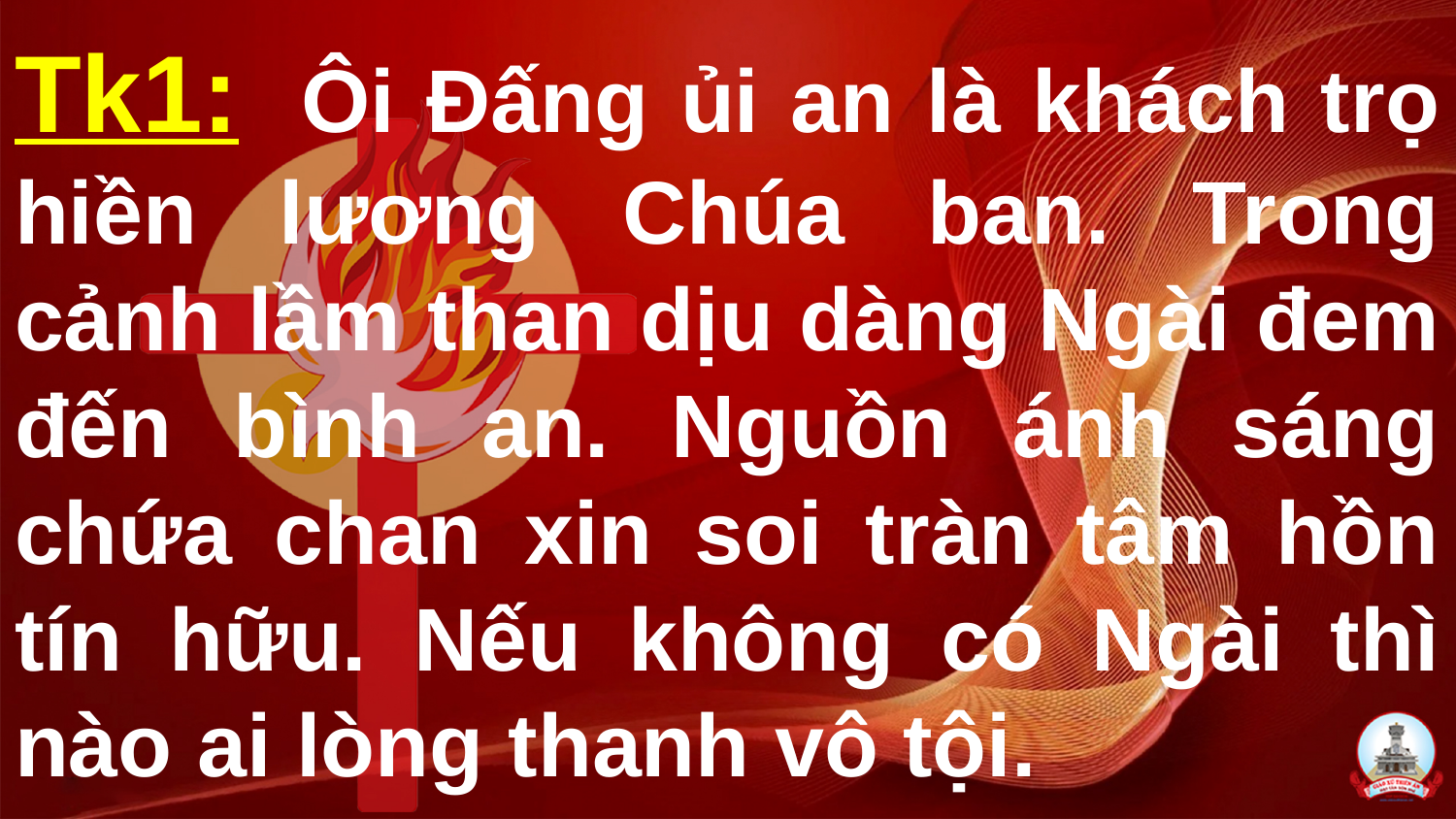

# Tk1:  Ôi Đấng ủi an là khách trọ hiền lương Chúa ban. Trong cảnh lầm than dịu dàng Ngài đem đến bình an. Nguồn ánh sáng chứa chan xin soi tràn tâm hồn tín hữu. Nếu không có Ngài thì nào ai lòng thanh vô tội.